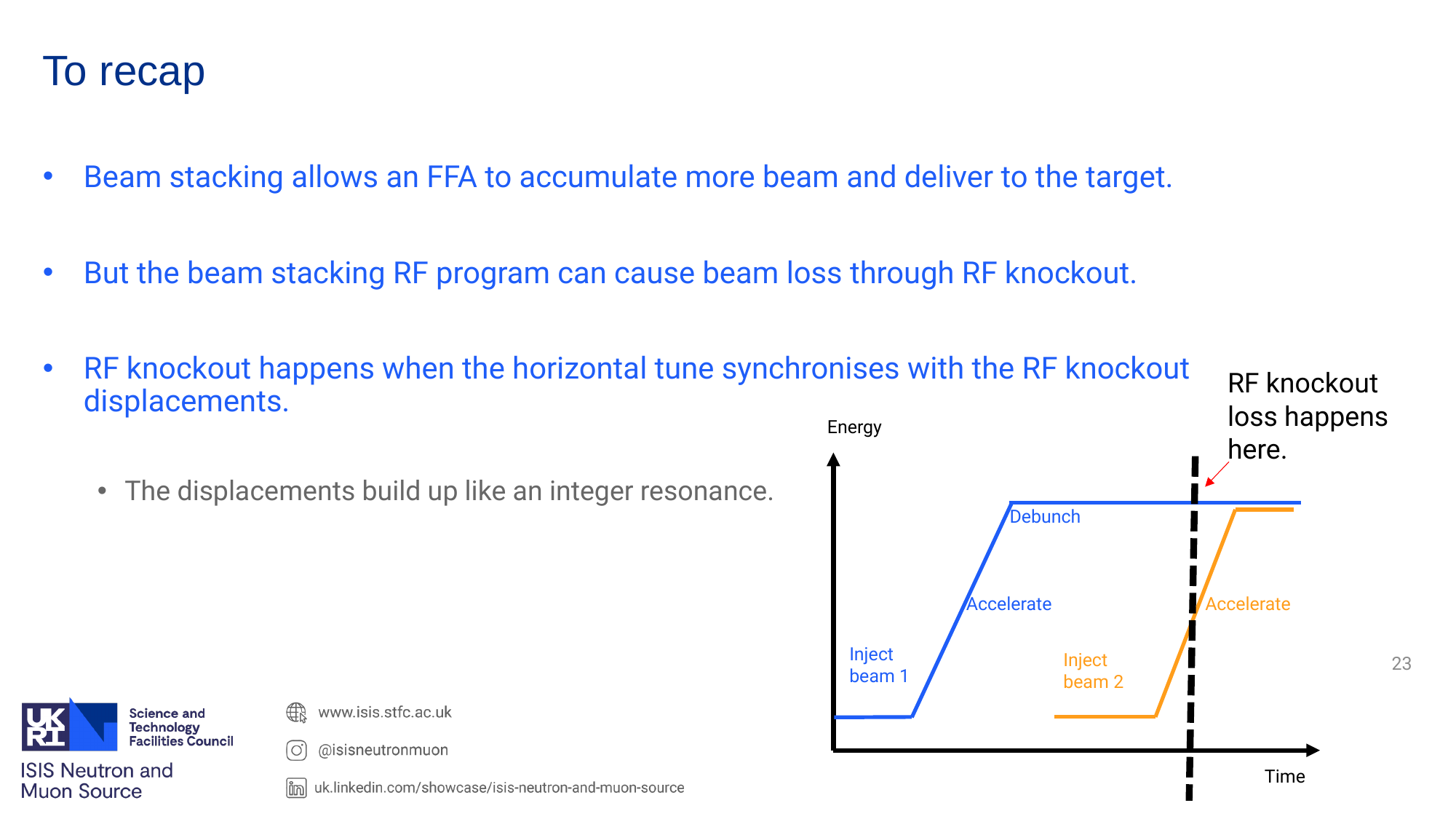

# To recap
Beam stacking allows an FFA to accumulate more beam and deliver to the target.

But the beam stacking RF program can cause beam loss through RF knockout.

RF knockout happens when the horizontal tune synchronises with the RF knockout displacements.

The displacements build up like an integer resonance.

RF knockout loss happens here.
Energy
Debunch
Accelerate
Accelerate
Inject beam 1

23
Inject beam 2
Time